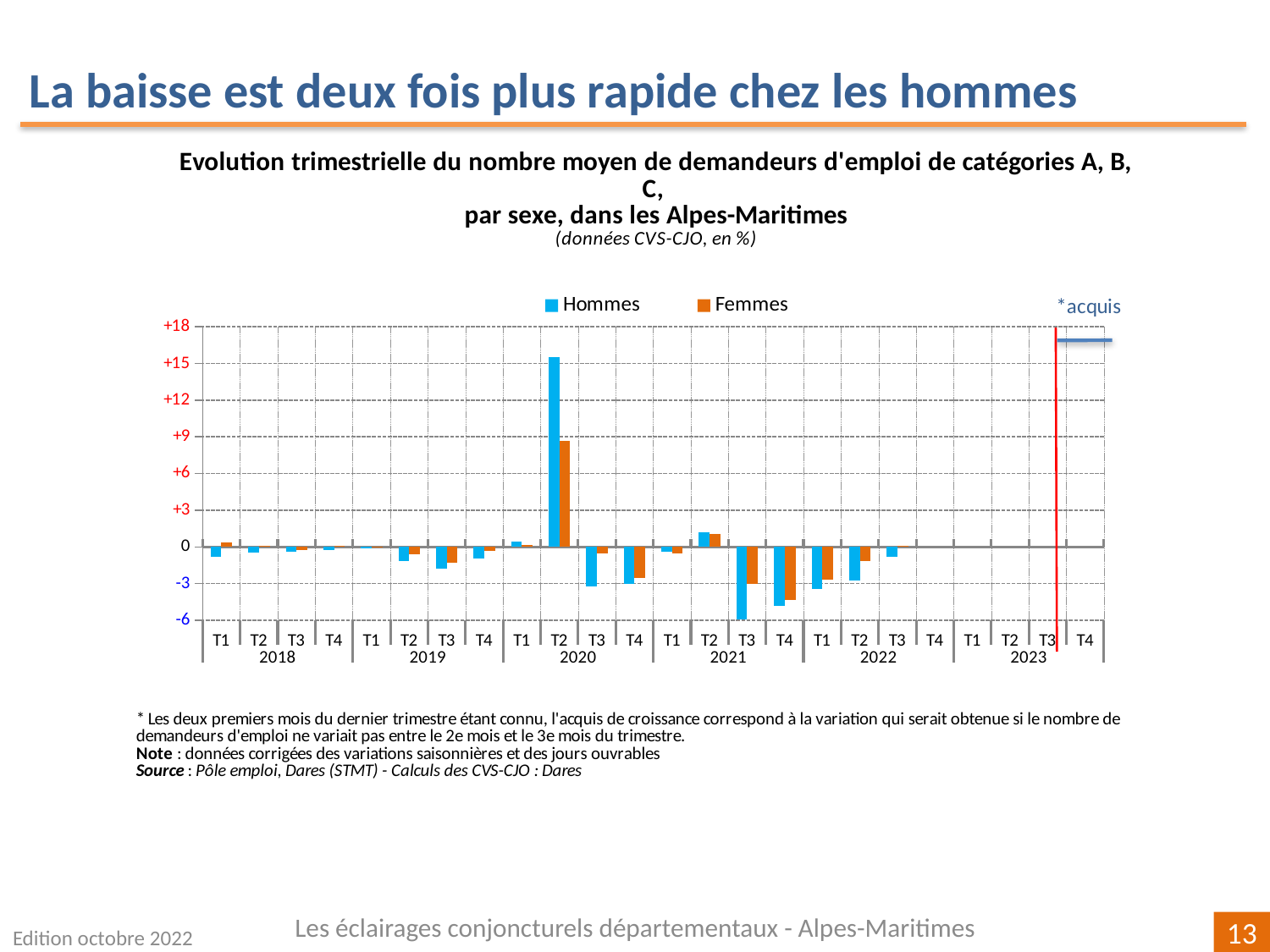

La baisse est deux fois plus rapide chez les hommes

[unsupported chart]

Les éclairages conjoncturels départementaux - Alpes-Maritimes
Edition octobre 2022
13